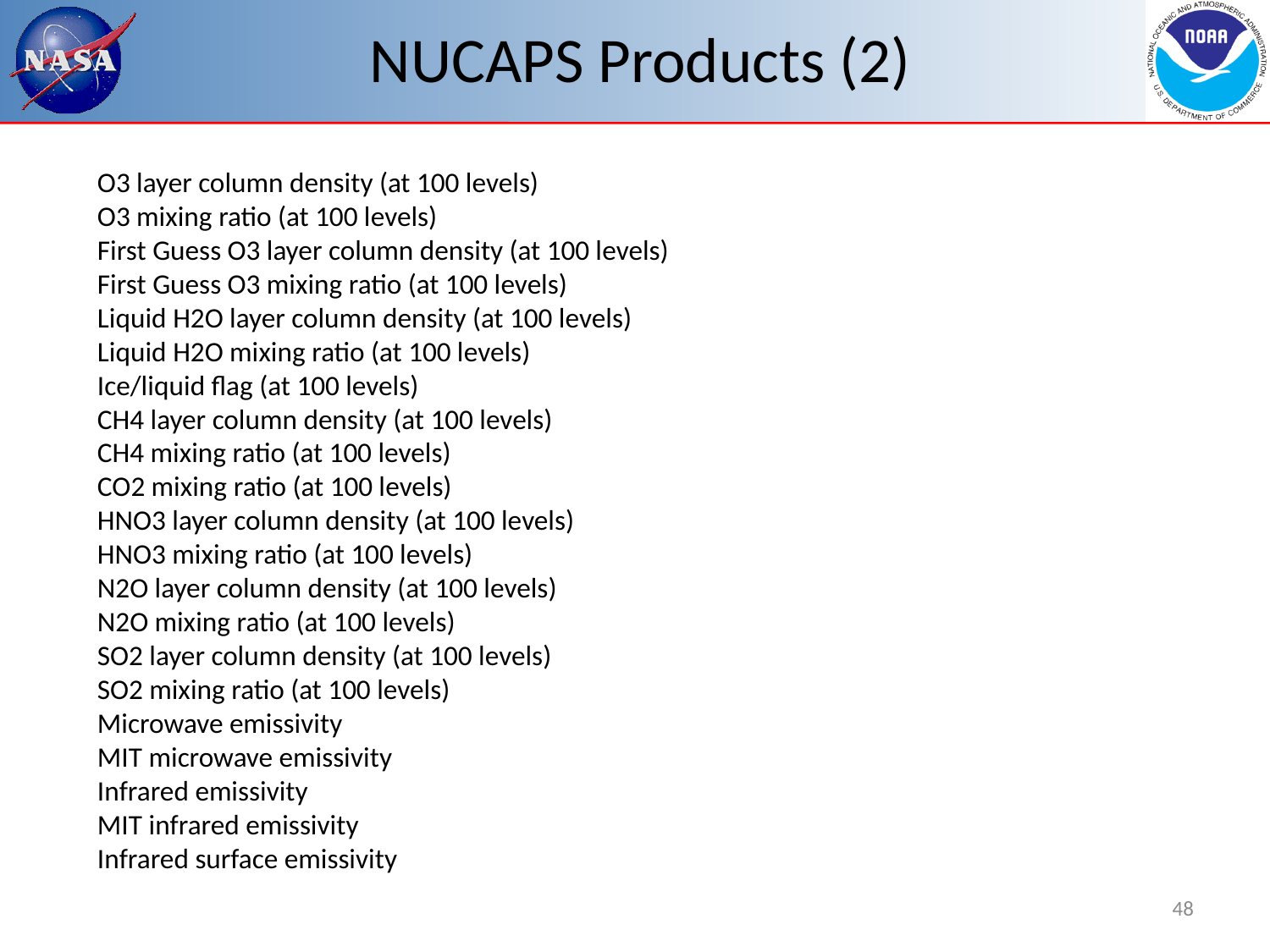

# NUCAPS Products (2)
O3 layer column density (at 100 levels)
O3 mixing ratio (at 100 levels)
First Guess O3 layer column density (at 100 levels)
First Guess O3 mixing ratio (at 100 levels)
Liquid H2O layer column density (at 100 levels)
Liquid H2O mixing ratio (at 100 levels)
Ice/liquid flag (at 100 levels)
CH4 layer column density (at 100 levels)
CH4 mixing ratio (at 100 levels)
CO2 mixing ratio (at 100 levels)
HNO3 layer column density (at 100 levels)
HNO3 mixing ratio (at 100 levels)
N2O layer column density (at 100 levels)
N2O mixing ratio (at 100 levels)
SO2 layer column density (at 100 levels)
SO2 mixing ratio (at 100 levels)
Microwave emissivity
MIT microwave emissivity
Infrared emissivity
MIT infrared emissivity
Infrared surface emissivity
48